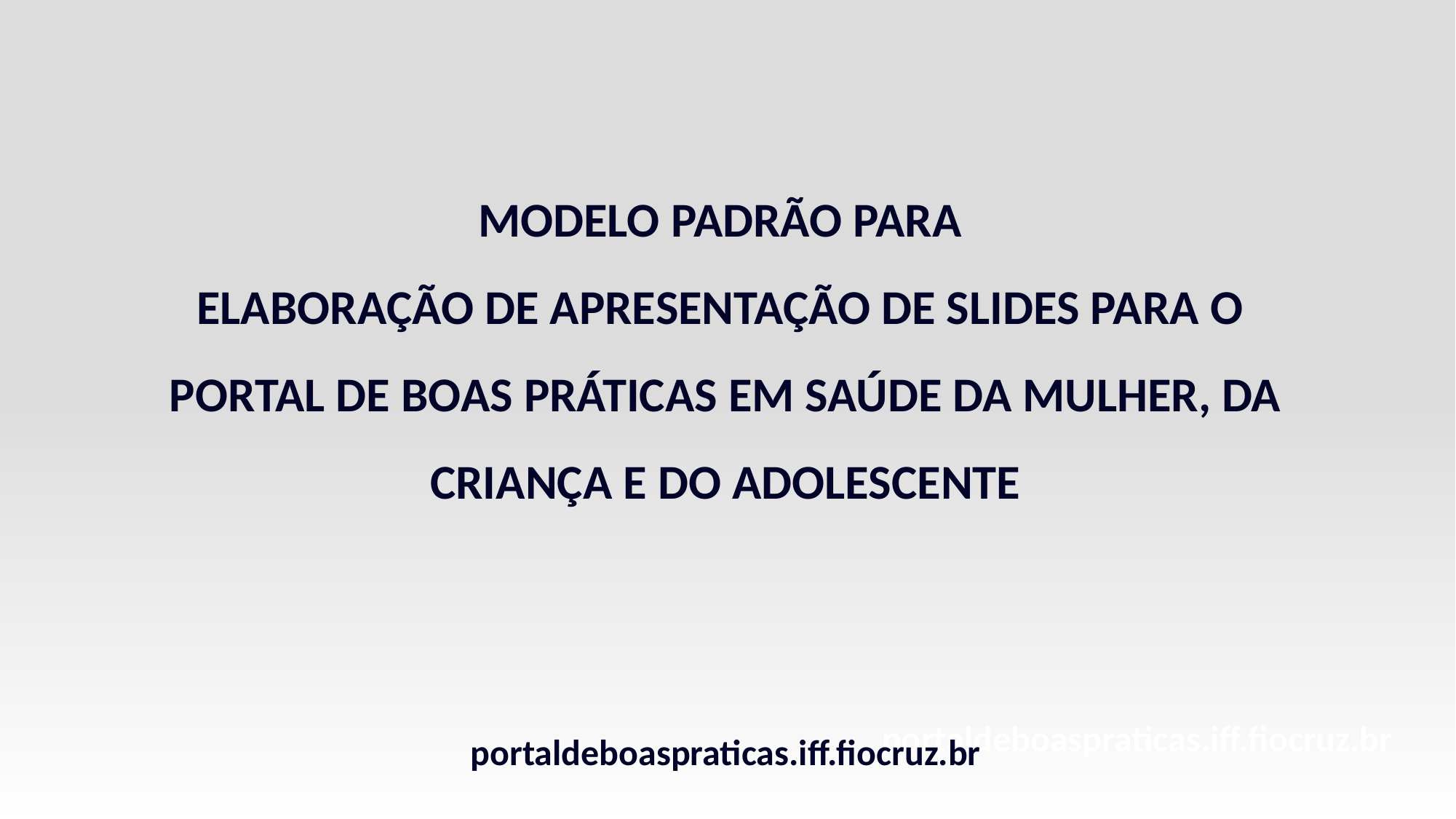

# MODELO PADRÃO PARA ELABORAÇÃO DE APRESENTAÇÃO DE SLIDES PARA O PORTAL DE BOAS PRÁTICAS EM SAÚDE DA MULHER, DA CRIANÇA E DO ADOLESCENTE
portaldeboaspraticas.iff.fiocruz.br